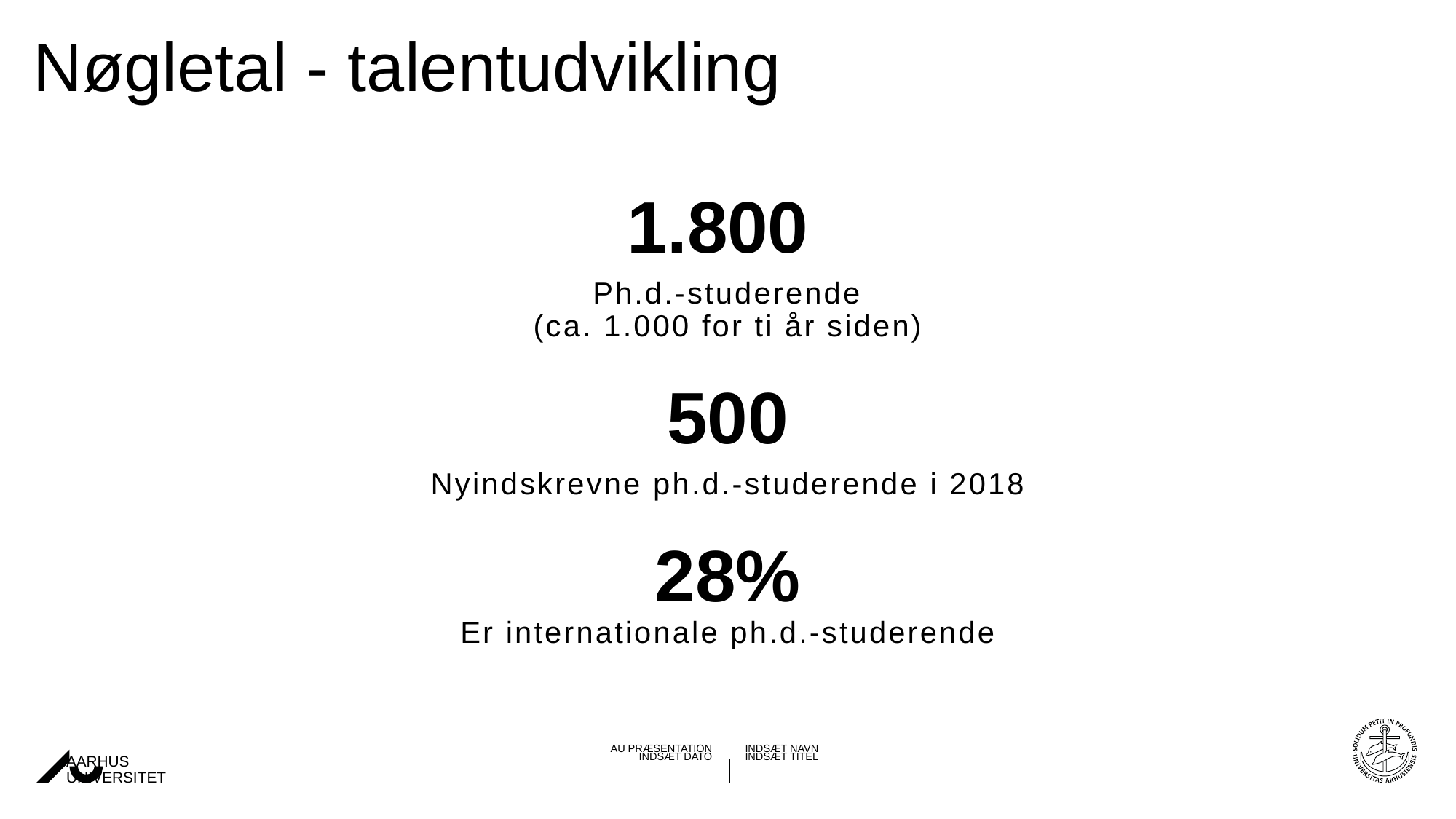

Nøgletal - talentudvikling
1.800
Ph.d.-studerende
(ca. 1.000 for ti år siden)

500
Nyindskrevne ph.d.-studerende i 2018

28%
Er internationale ph.d.-studerende

29-10-202003-09-2019